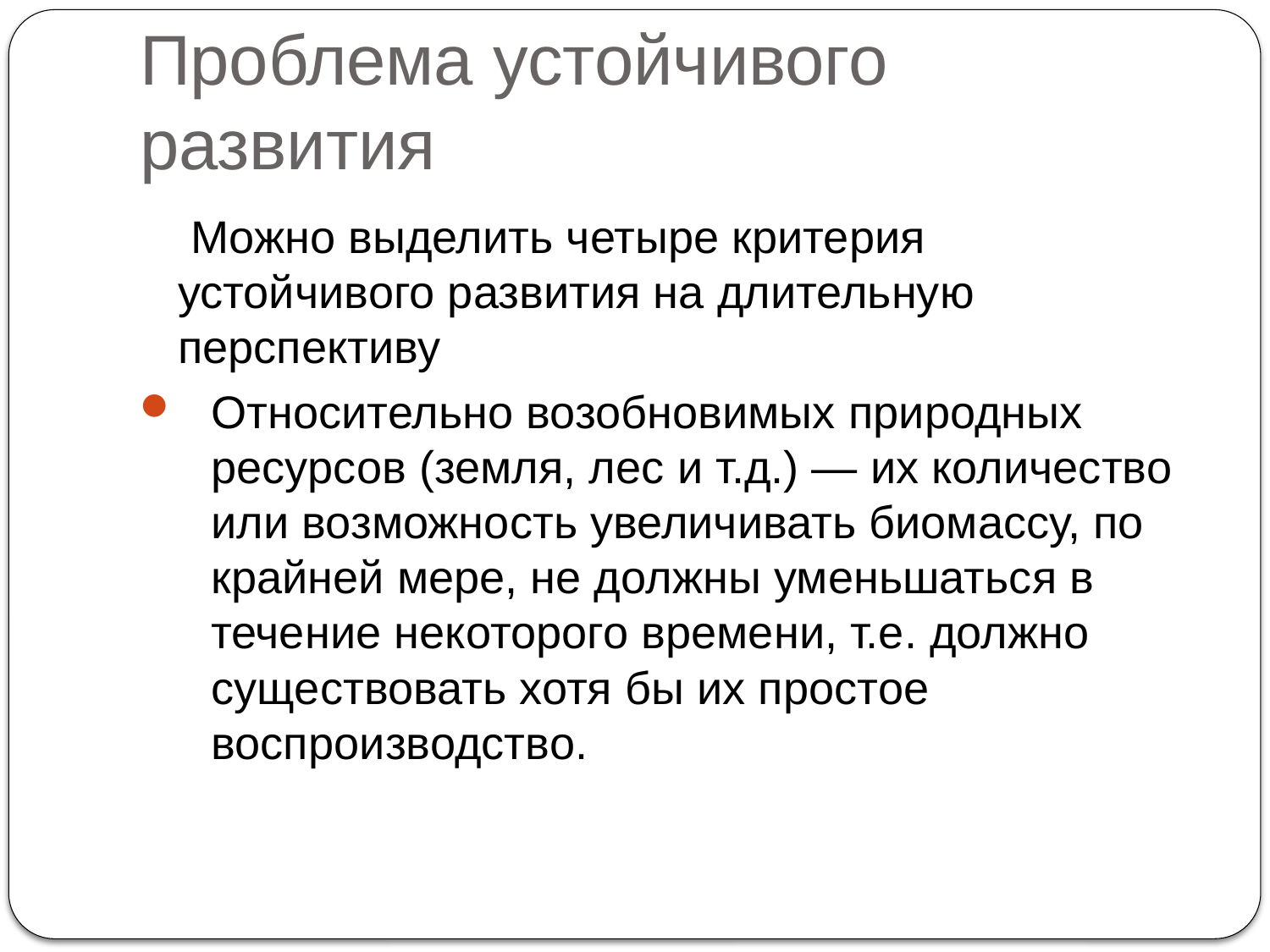

# Проблема устойчивого развития
    Можно выделить четыре критерия устойчивого развития на длительную перспективу
Относительно возобновимых природных ресурсов (земля, лес и т.д.) — их количество или возможность увеличивать биомассу, по крайней мере, не должны уменьшаться в течение некоторого времени, т.е. должно существовать хотя бы их простое воспроизводство.